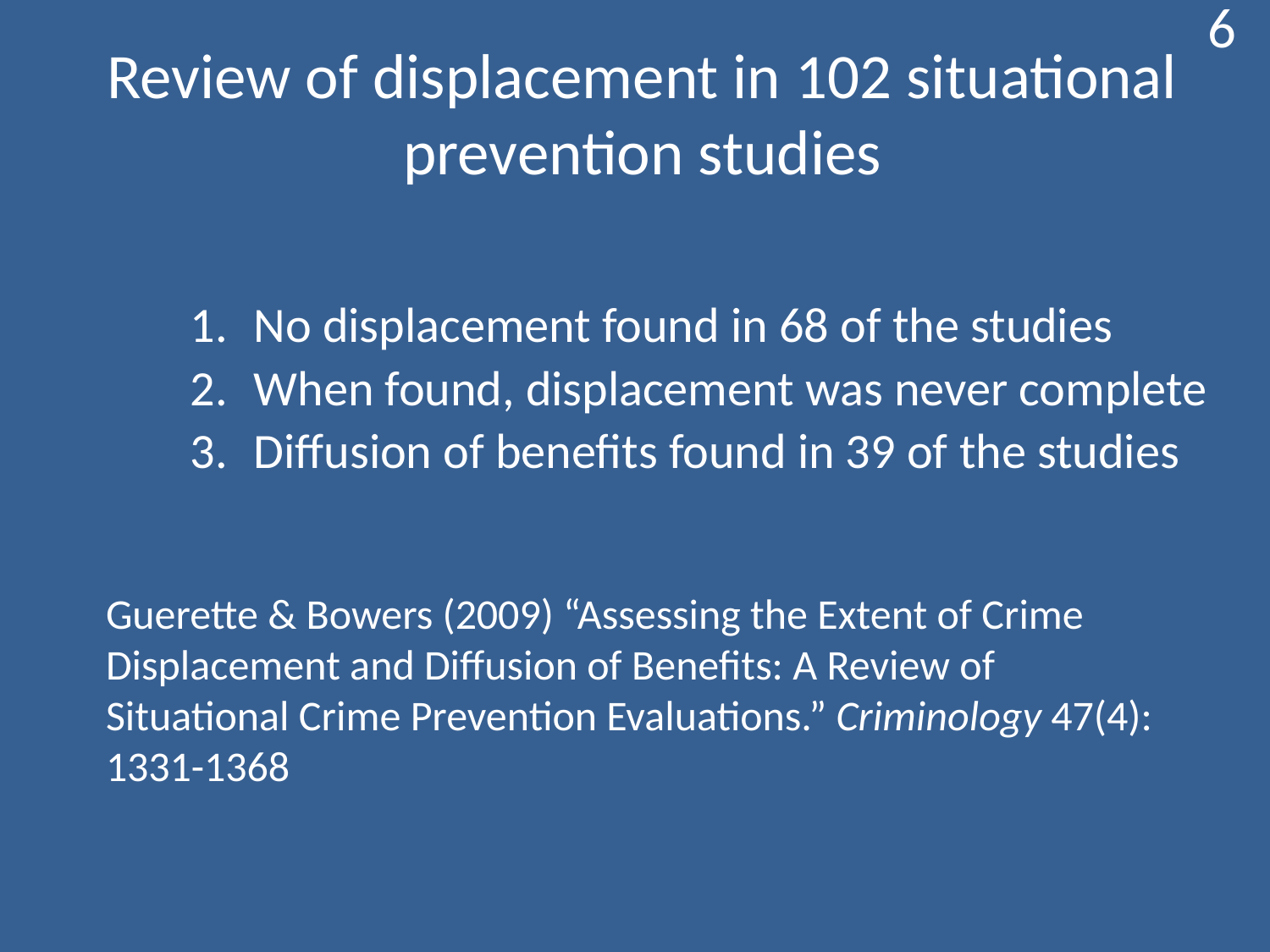

6
Review of displacement in 102 situational prevention studies
No displacement found in 68 of the studies
When found, displacement was never complete
Diffusion of benefits found in 39 of the studies

Guerette & Bowers (2009) “Assessing the Extent of Crime
Displacement and Diffusion of Benefits: A Review of
Situational Crime Prevention Evaluations.” Criminology 47(4):
1331-1368